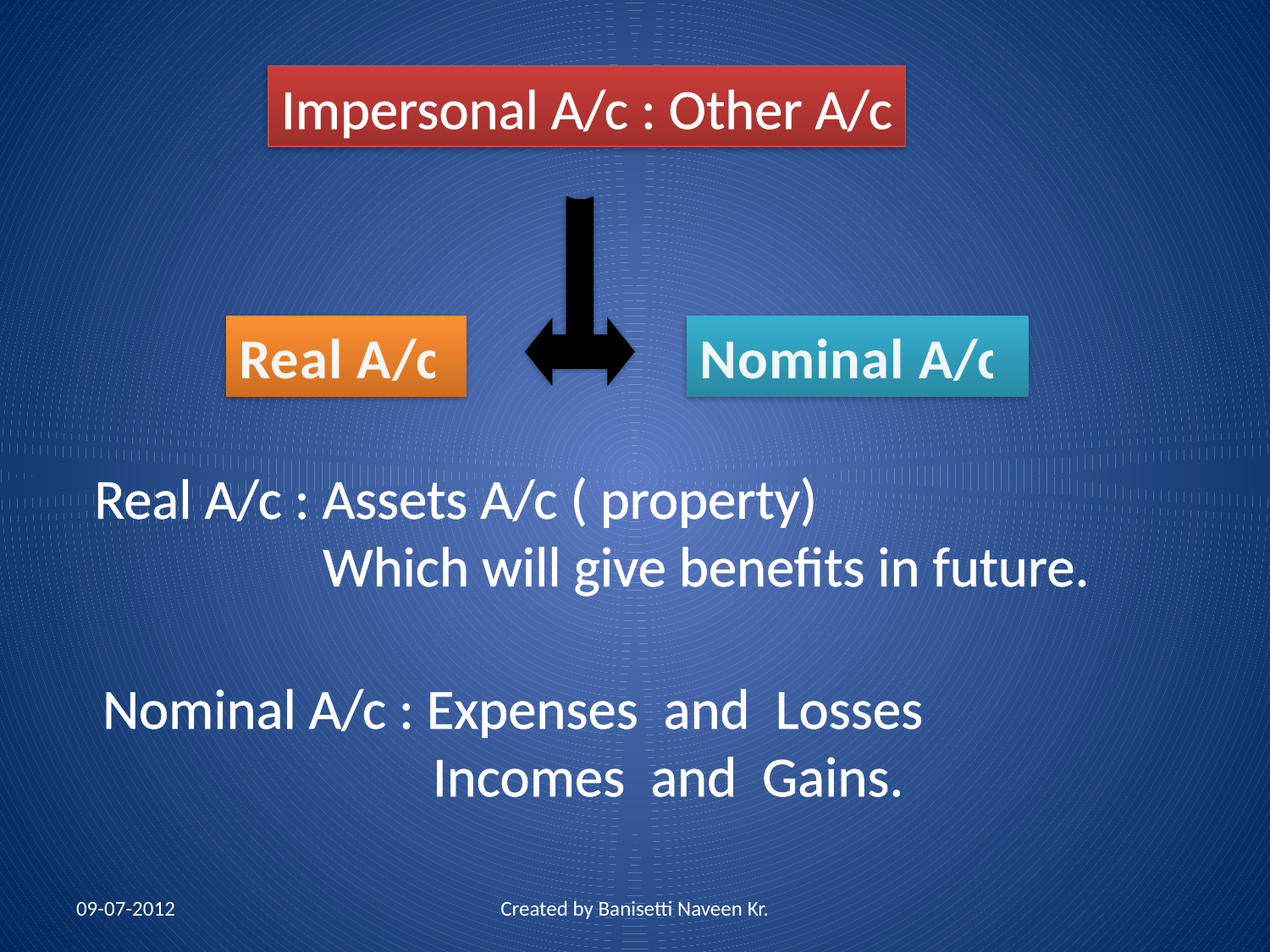

Impersonal A/c : Other A/c

Real A/c
Nominal A/c
Real A/c : Assets A/c ( property)
                  Which will give benefits in future.
Nominal A/c : Expenses  and  Losses
                          Incomes  and  Gains.
09-07-2012
Created by Banisetti Naveen Kr.